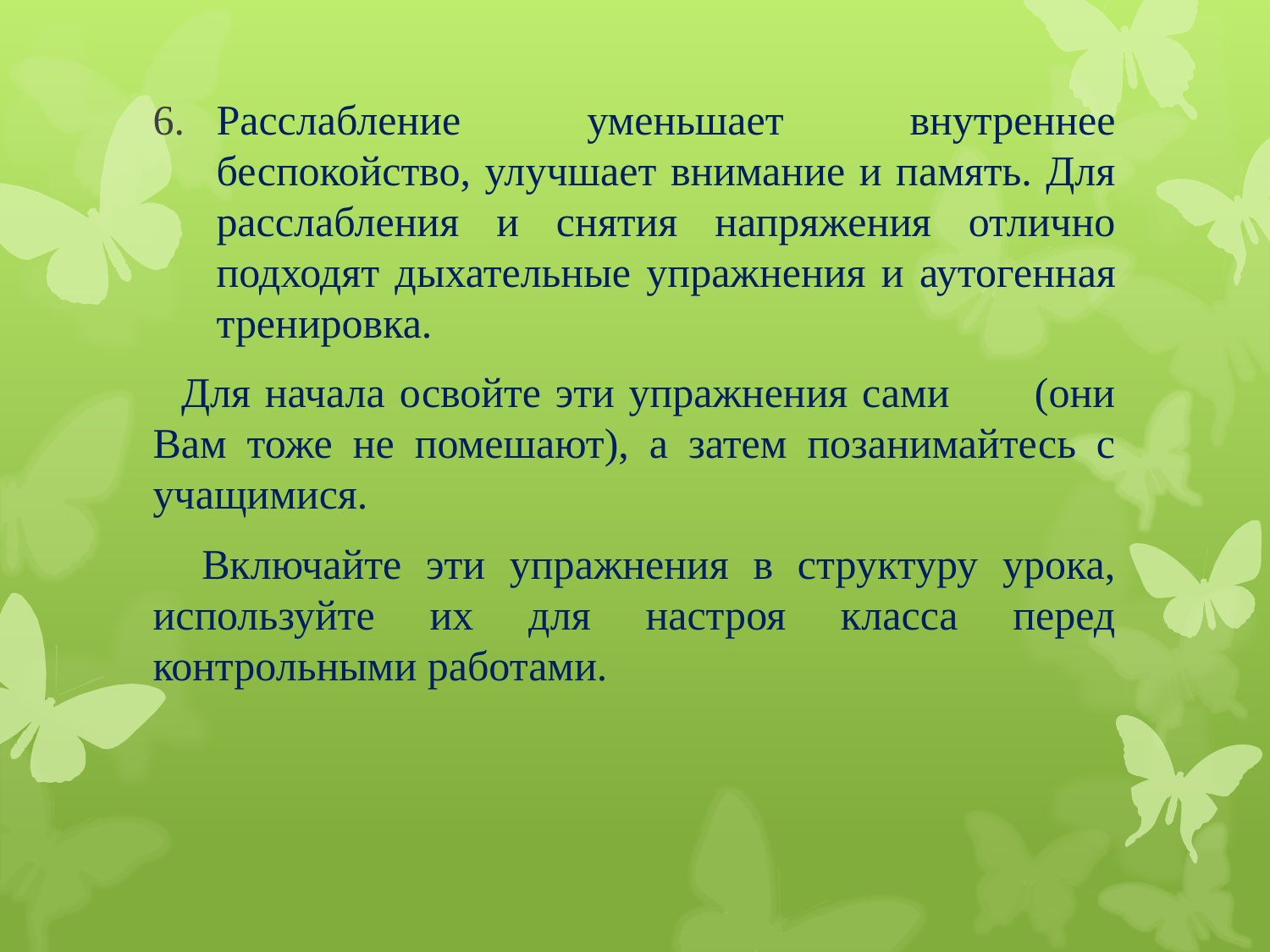

Расслабление уменьшает внутреннее беспокойство, улучшает внимание и память. Для расслабления и снятия напряжения отлично подходят дыхательные упражнения и аутогенная тренировка.
  Для начала освойте эти упражнения сами      (они Вам тоже не помешают), а затем позанимайтесь с учащимися.
  Включайте эти упражнения в структуру урока, используйте их для настроя класса перед контрольными работами.